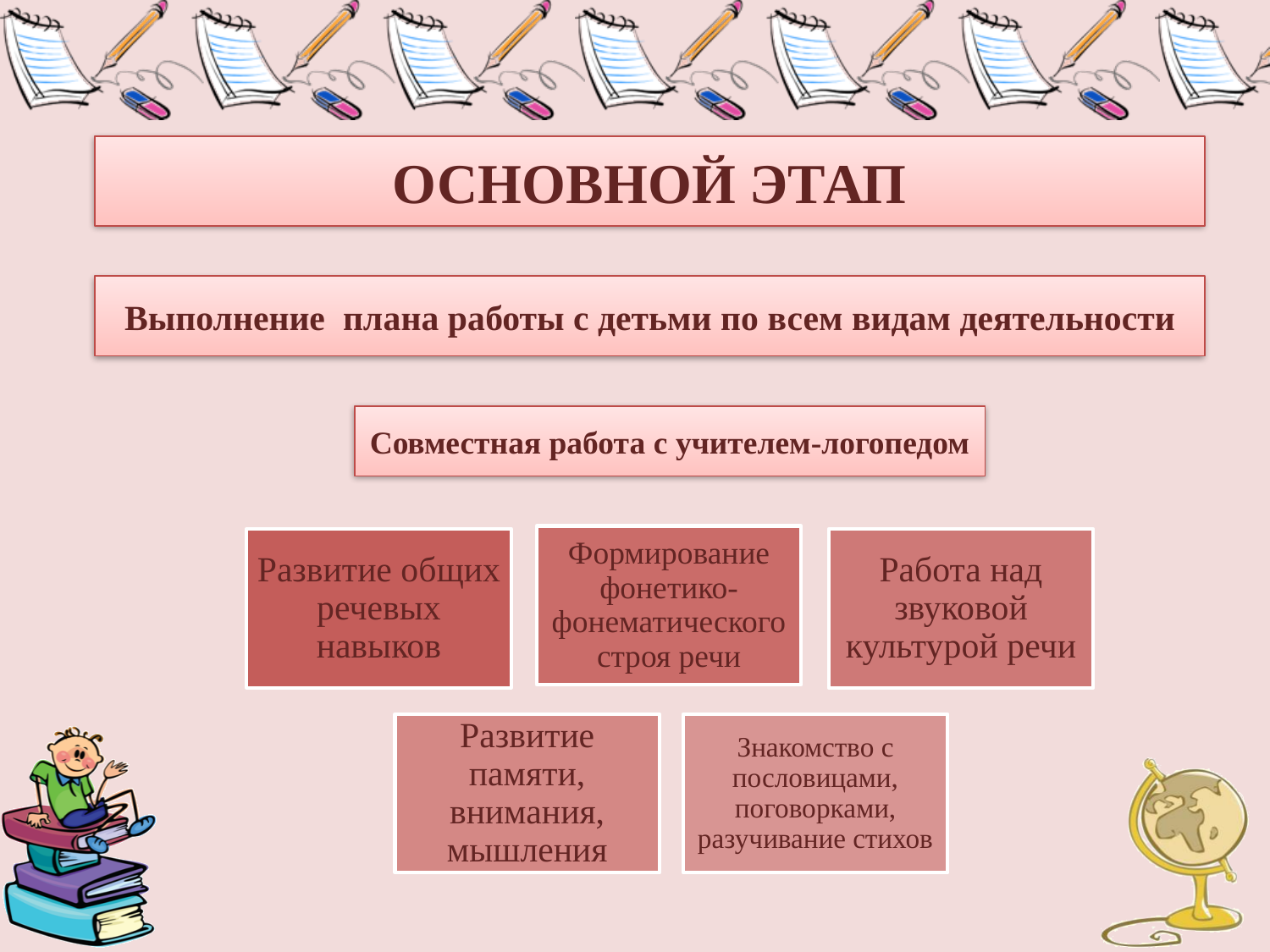

ОСНОВНОЙ ЭТАП
Выполнение  плана работы с детьми по всем видам деятельности
Совместная работа с учителем-логопедом
Развитие общих речевых навыков
Формирование фонетико-фонематического строя речи
Работа над звуковой культурой речи
Развитие памяти, внимания, мышления
Знакомство с пословицами, поговорками, разучивание стихов